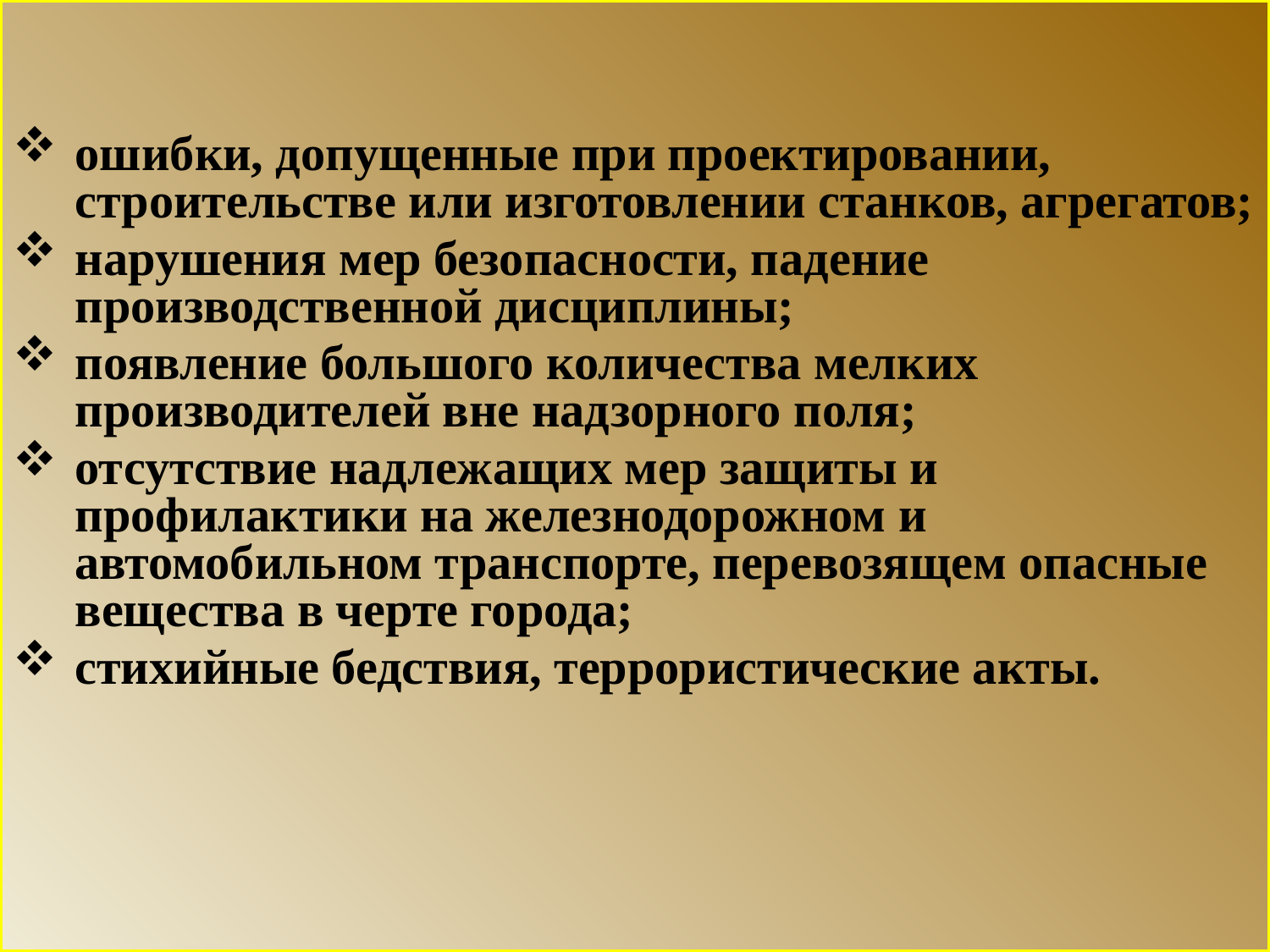

ошибки, допущенные при проектировании, строительстве или изготовлении станков, агрегатов;
нарушения мер безопасности, падение производственной дисциплины;
появление большого количества мелких производителей вне надзорного поля;
отсутствие надлежащих мер защиты и профилактики на железнодорожном и автомобильном транспорте, перевозящем опасные вещества в черте города;
стихийные бедствия, террористические акты.